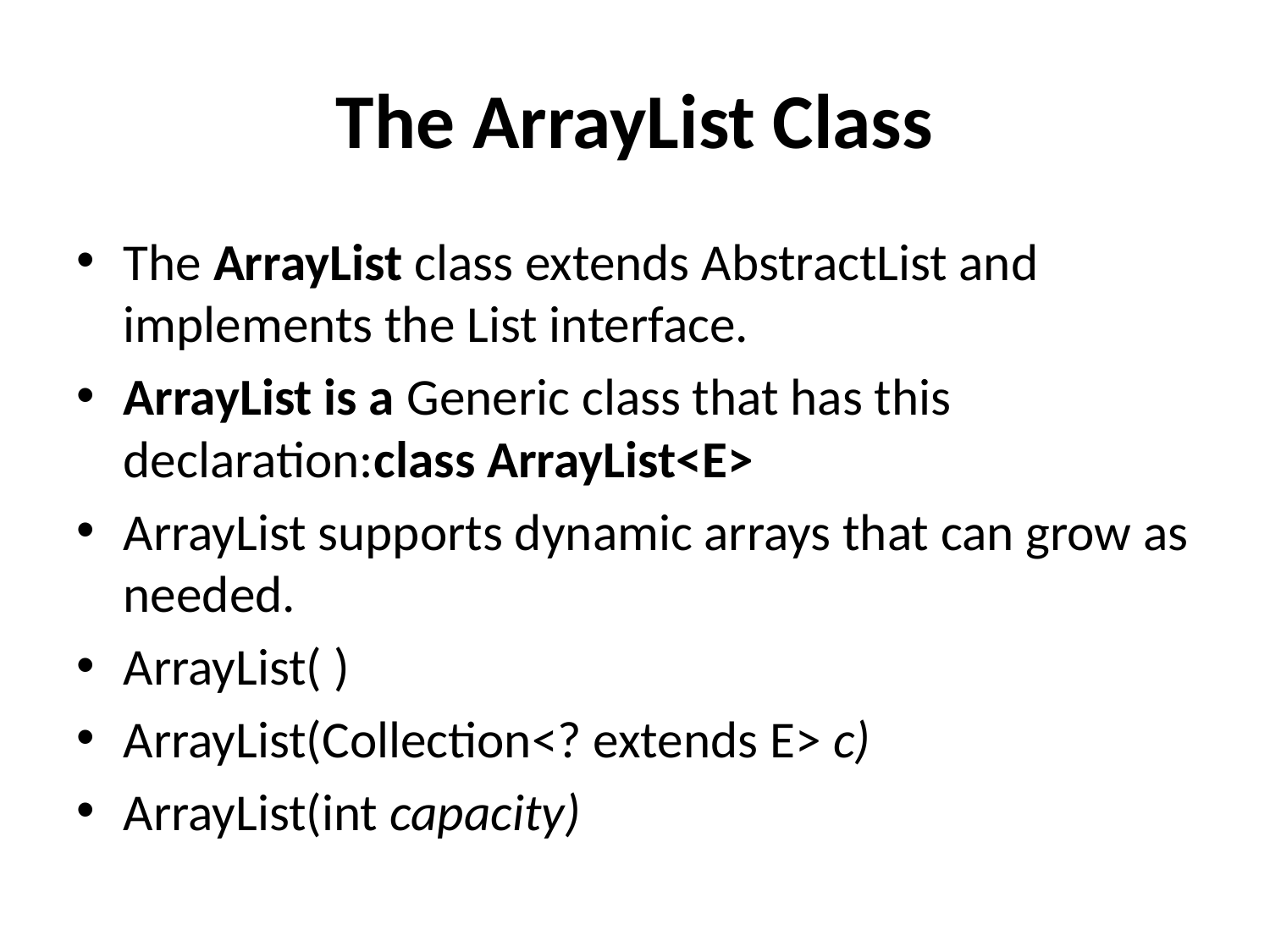

# The ArrayList Class
The ArrayList class extends AbstractList and implements the List interface.
ArrayList is a Generic class that has this declaration:class ArrayList<E>
ArrayList supports dynamic arrays that can grow as needed.
ArrayList( )
ArrayList(Collection<? extends E> c)
ArrayList(int capacity)